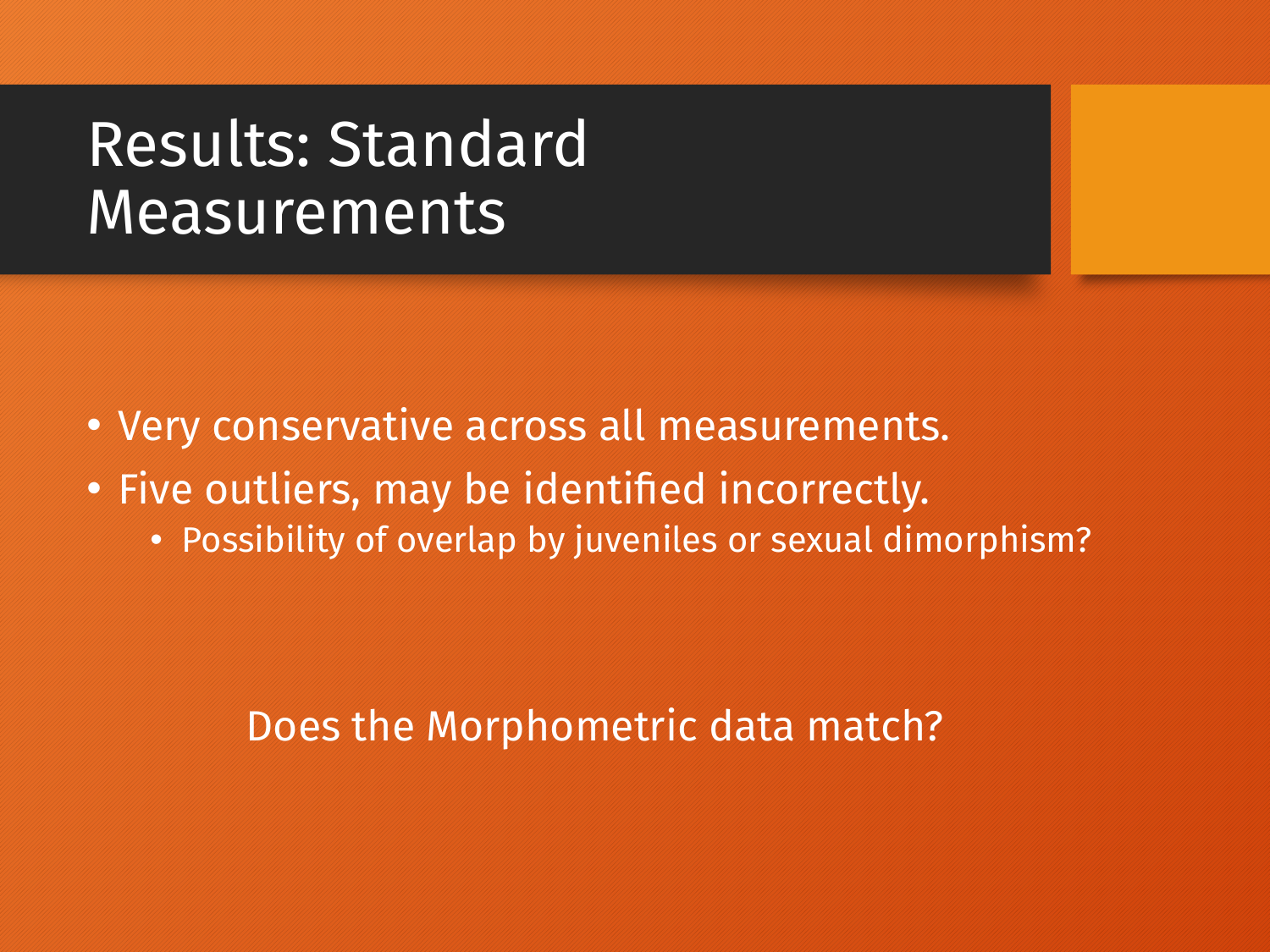

# Results: Standard Measurements
Very conservative across all measurements.
Five outliers, may be identified incorrectly.
Possibility of overlap by juveniles or sexual dimorphism?

Does the Morphometric data match?